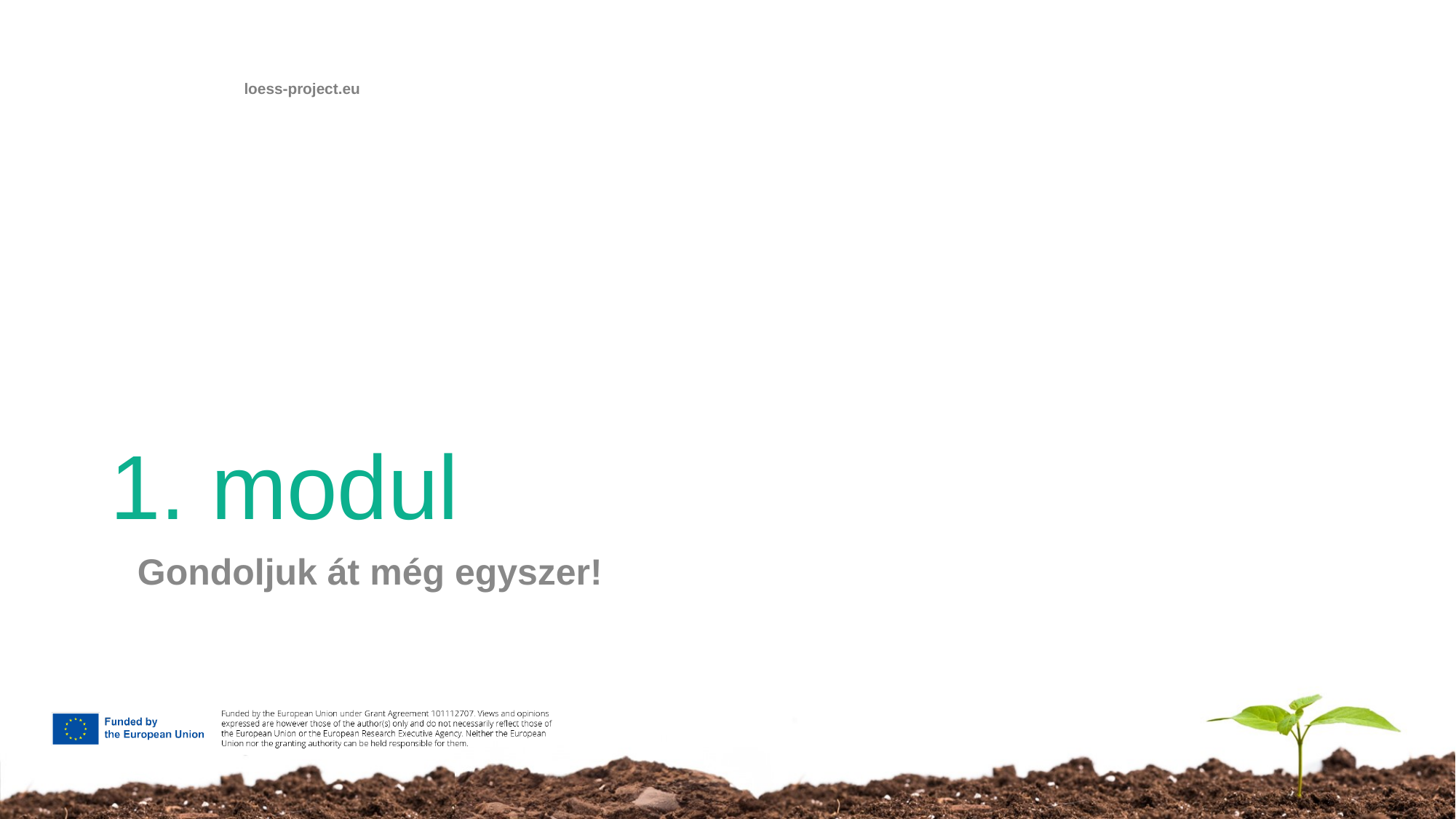

# 1. modul
Gondoljuk át még egyszer!